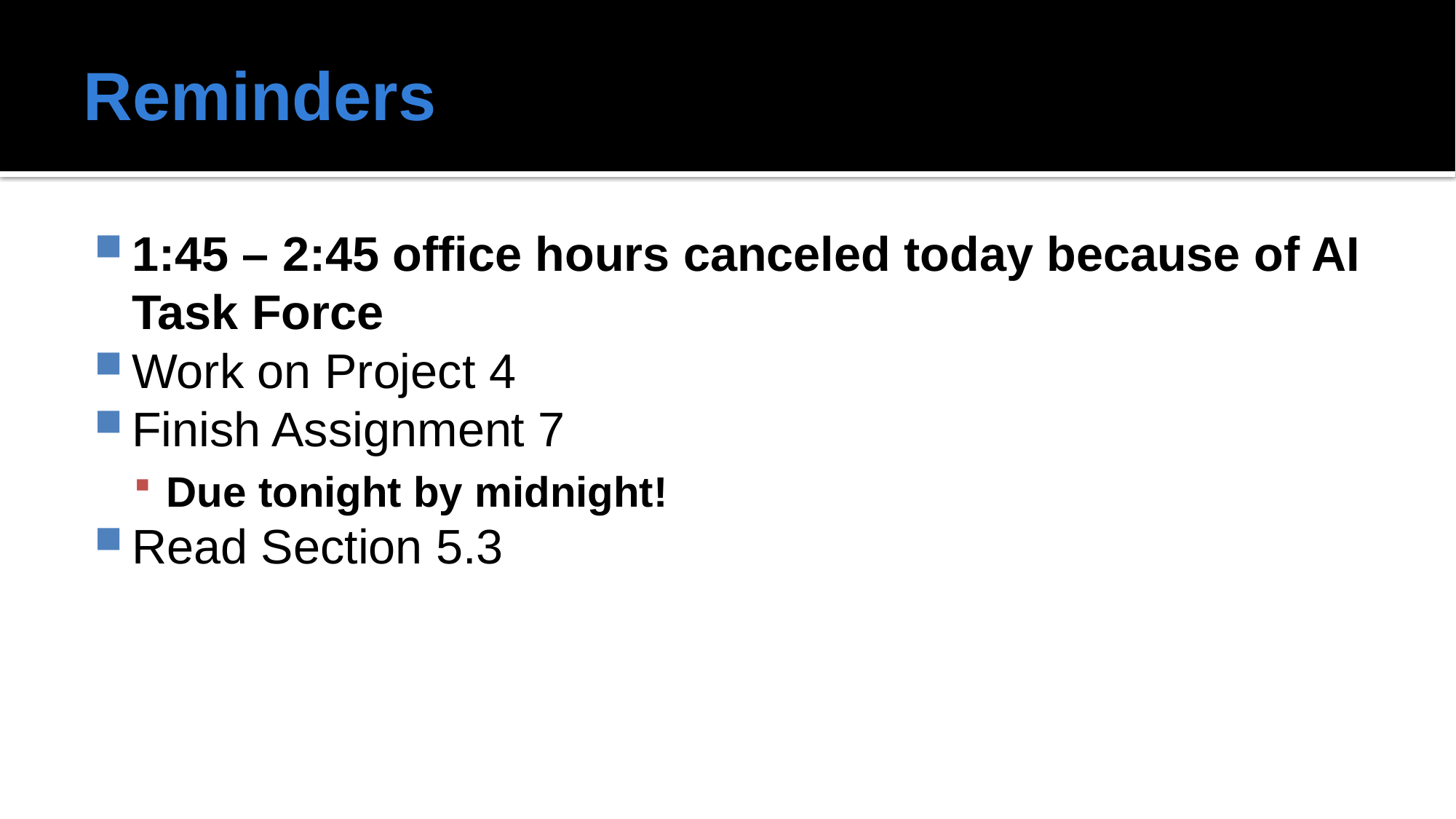

# Reminders
1:45 – 2:45 office hours canceled today because of AI Task Force
Work on Project 4
Finish Assignment 7
Due tonight by midnight!
Read Section 5.3